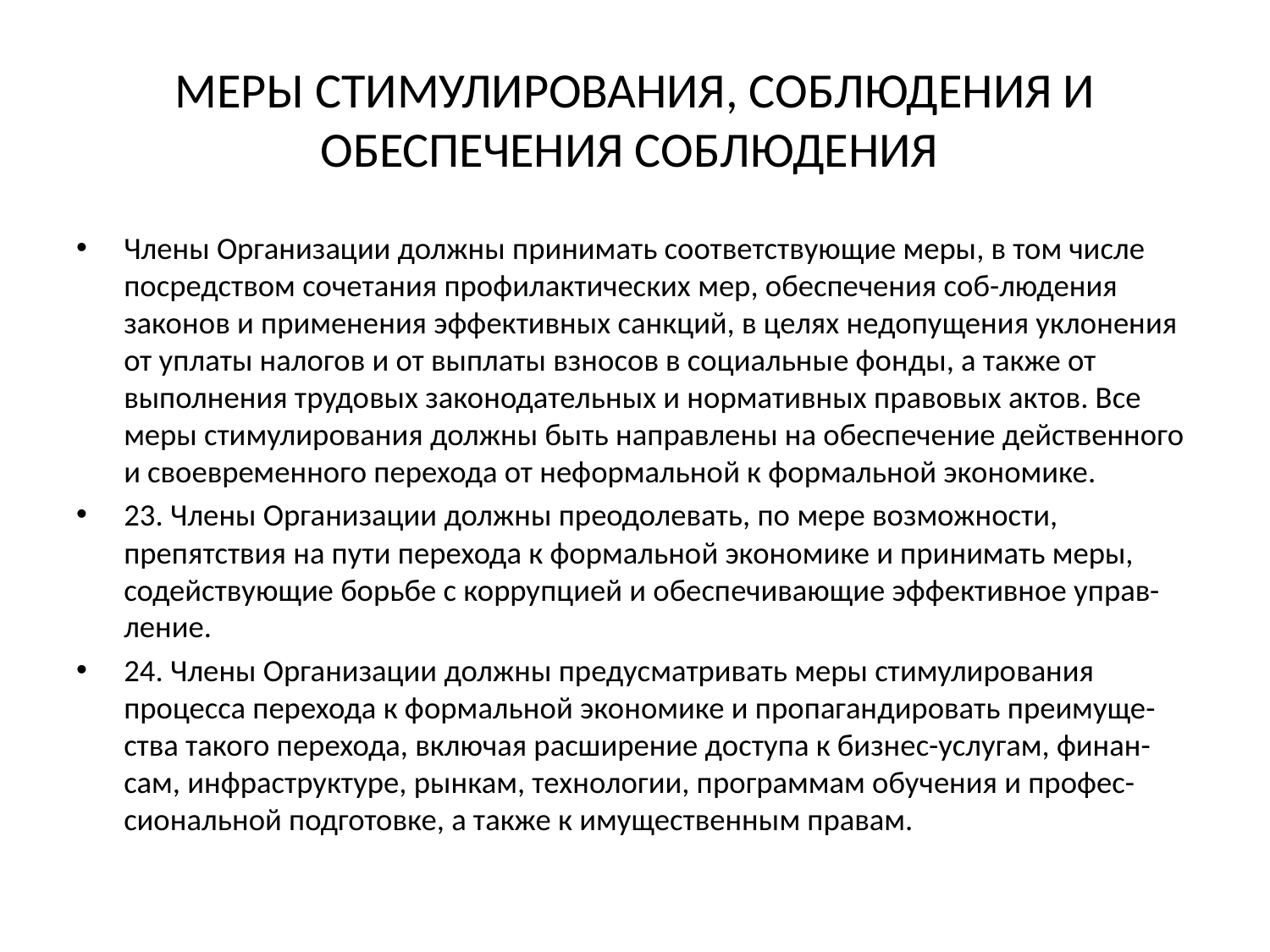

# МЕРЫ СТИМУЛИРОВАНИЯ, СОБЛЮДЕНИЯ И ОБЕСПЕЧЕНИЯ СОБЛЮДЕНИЯ
Члены Организации должны принимать соответствующие меры, в том числе посредством сочетания профилактических мер, обеспечения соб-людения законов и применения эффективных санкций, в целях недопущения уклонения от уплаты налогов и от выплаты взносов в социальные фонды, а также от выполнения трудовых законодательных и нормативных правовых актов. Все меры стимулирования должны быть направлены на обеспечение действенного и своевременного перехода от неформальной к формальной экономике.
23. Члены Организации должны преодолевать, по мере возможности, препятствия на пути перехода к формальной экономике и принимать меры, содействующие борьбе с коррупцией и обеспечивающие эффективное управ-ление.
24. Члены Организации должны предусматривать меры стимулирования процесса перехода к формальной экономике и пропагандировать преимуще-ства такого перехода, включая расширение доступа к бизнес-услугам, финан-сам, инфраструктуре, рынкам, технологии, программам обучения и профес-сиональной подготовке, а также к имущественным правам.